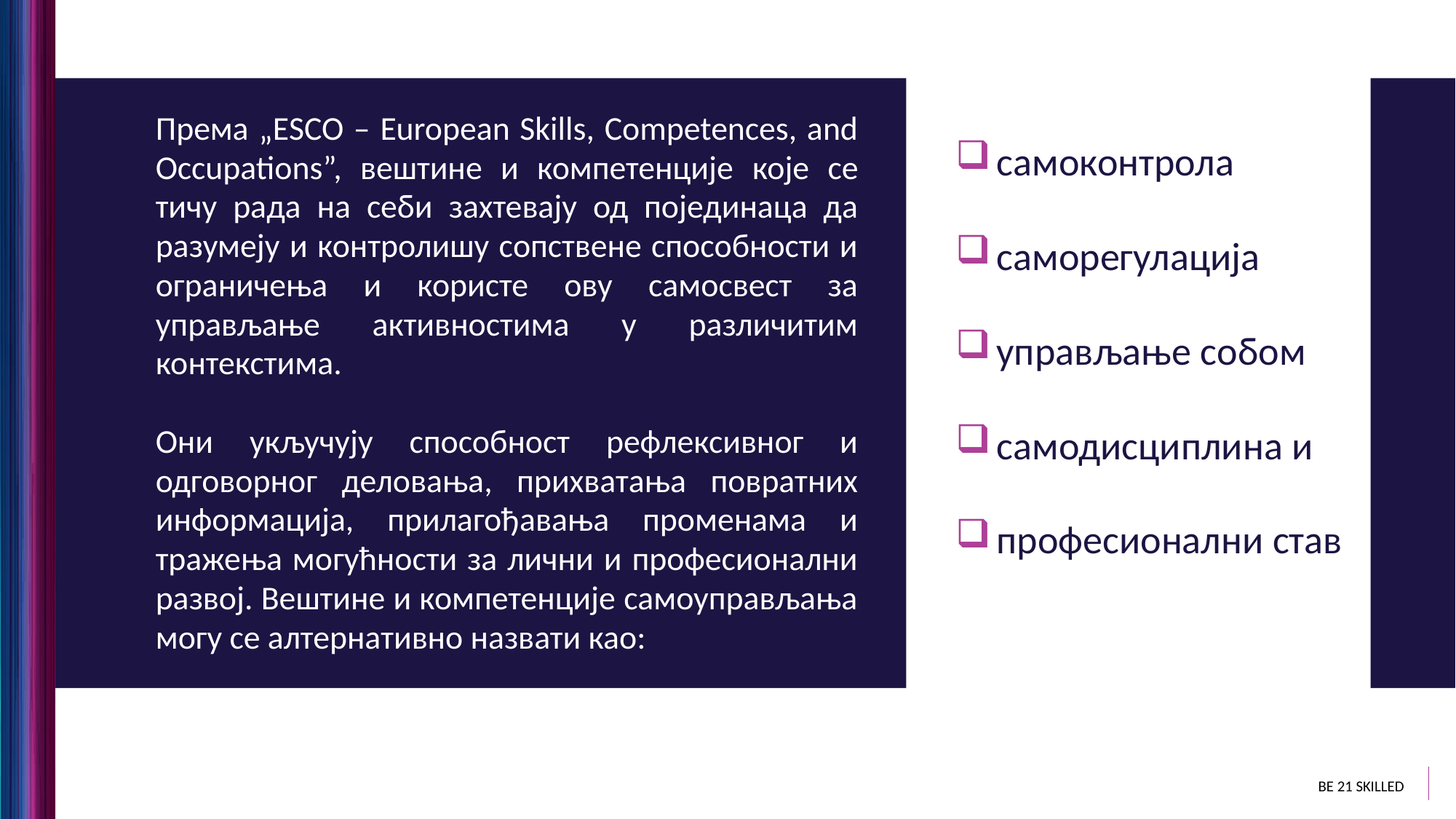

Према „ЕSCO – European Skills, Competences, and Occupations”, вештине и компетенције које се тичу рада на себи захтевају од појединаца да разумеју и контролишу сопствене способности и ограничења и користе ову самосвест за управљање активностима у различитим контекстима.

Они укључују способност рефлексивног и одговорног деловања, прихватања повратних информација, прилагођавањa променама и тражења могућности за лични и професионални развој. Вештине и компетенције самоуправљања могу се алтернативно назвати као:

самоконтрола

саморегулација

управљање собом

самодисциплина и

професионални став